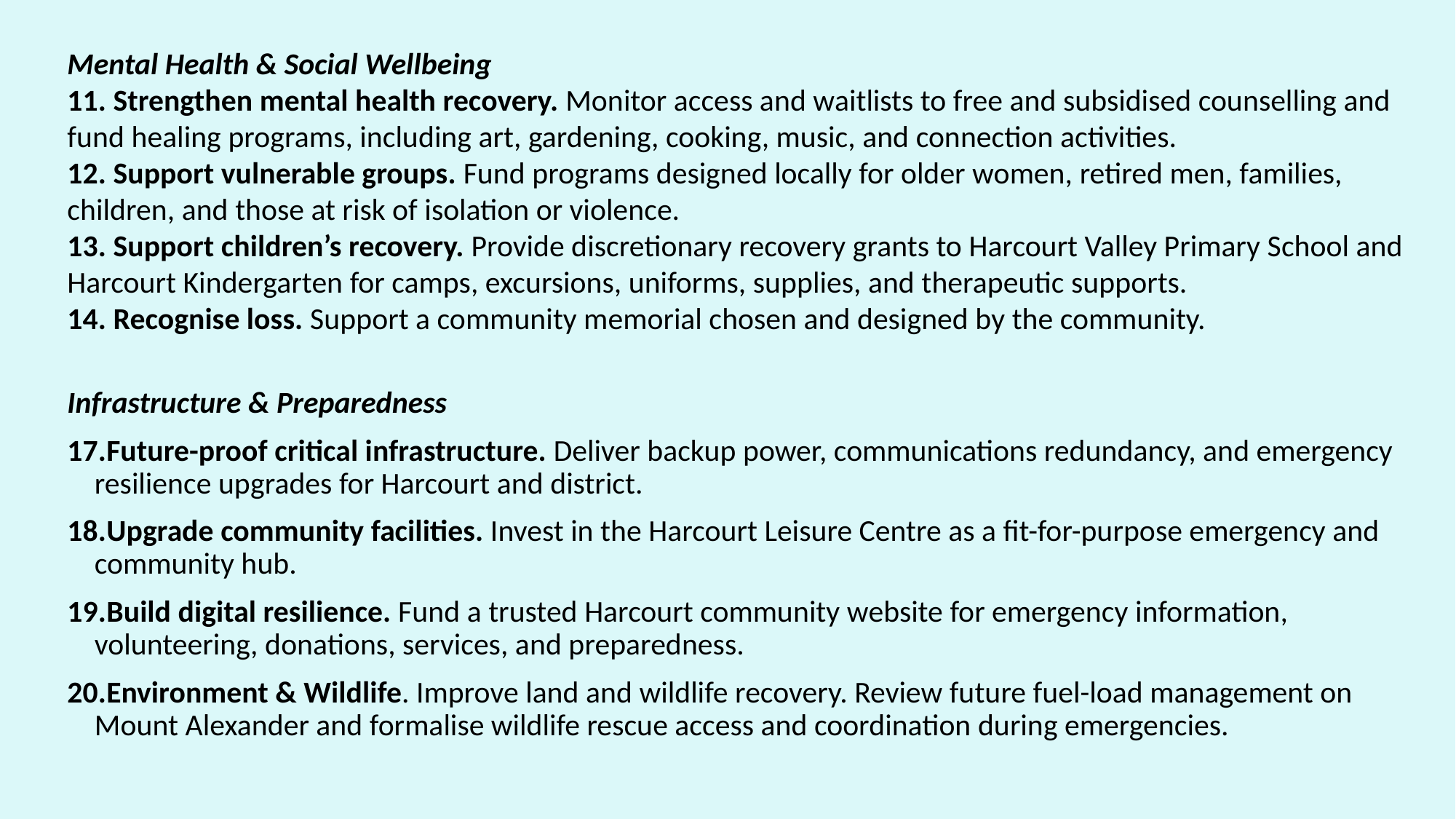

Mental Health & Social Wellbeing
11. Strengthen mental health recovery. Monitor access and waitlists to free and subsidised counselling and fund healing programs, including art, gardening, cooking, music, and connection activities.
12. Support vulnerable groups. Fund programs designed locally for older women, retired men, families, children, and those at risk of isolation or violence.
13. Support children’s recovery. Provide discretionary recovery grants to Harcourt Valley Primary School and Harcourt Kindergarten for camps, excursions, uniforms, supplies, and therapeutic supports.
14. Recognise loss. Support a community memorial chosen and designed by the community.

Infrastructure & Preparedness
Future-proof critical infrastructure. Deliver backup power, communications redundancy, and emergency resilience upgrades for Harcourt and district.
Upgrade community facilities. Invest in the Harcourt Leisure Centre as a fit-for-purpose emergency and community hub.
Build digital resilience. Fund a trusted Harcourt community website for emergency information, volunteering, donations, services, and preparedness.
Environment & Wildlife. Improve land and wildlife recovery. Review future fuel-load management on Mount Alexander and formalise wildlife rescue access and coordination during emergencies.